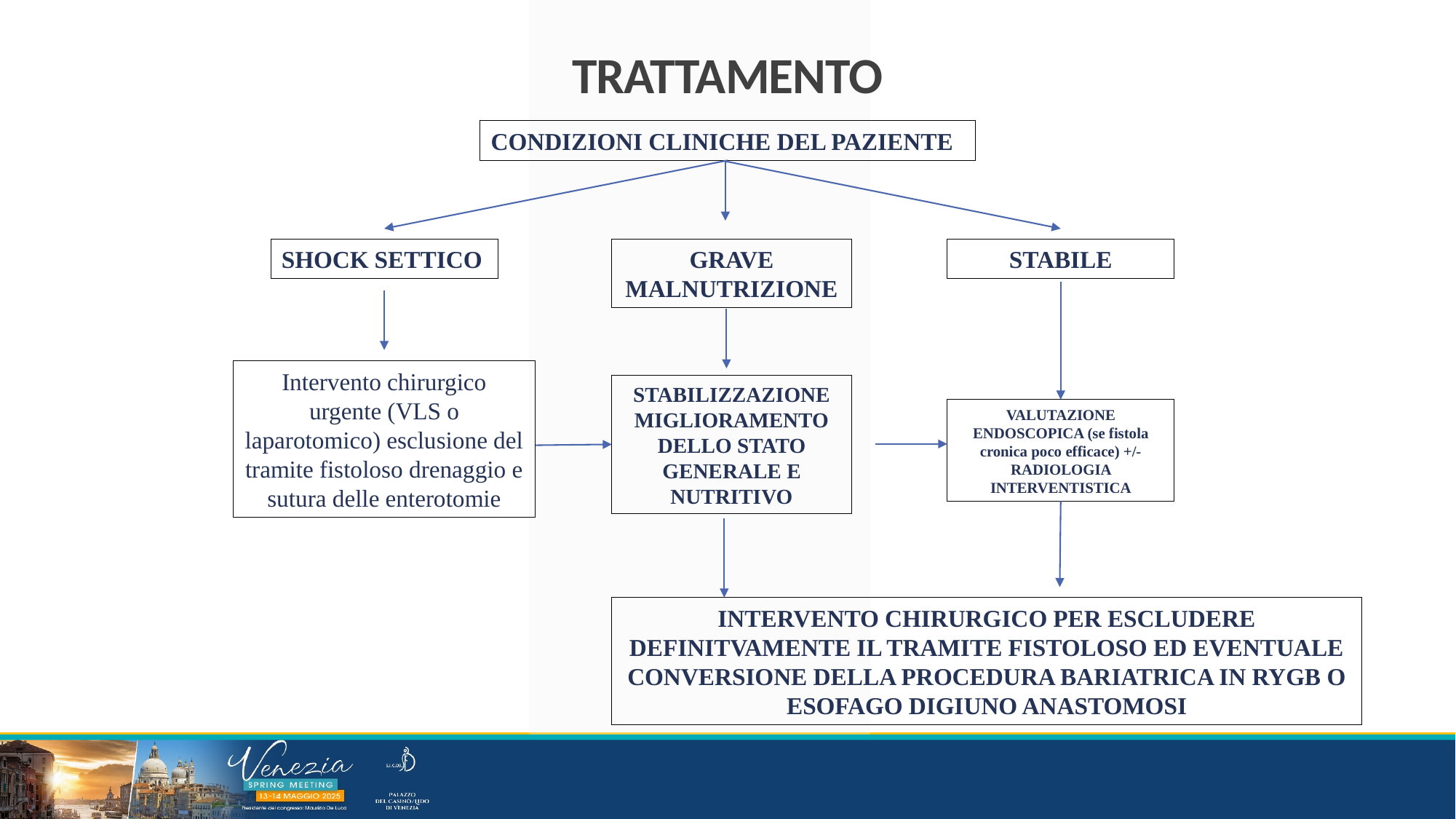

TRATTAMENTO
CONDIZIONI CLINICHE DEL PAZIENTE
SHOCK SETTICO
GRAVE MALNUTRIZIONE
STABILE
Intervento chirurgico urgente (VLS o laparotomico) esclusione del tramite fistoloso drenaggio e sutura delle enterotomie
STABILIZZAZIONE
MIGLIORAMENTO DELLO STATO GENERALE E NUTRITIVO
VALUTAZIONE ENDOSCOPICA (se fistola cronica poco efficace) +/- RADIOLOGIA INTERVENTISTICA
INTERVENTO CHIRURGICO PER ESCLUDERE DEFINITVAMENTE IL TRAMITE FISTOLOSO ED EVENTUALE CONVERSIONE DELLA PROCEDURA BARIATRICA IN RYGB O ESOFAGO DIGIUNO ANASTOMOSI